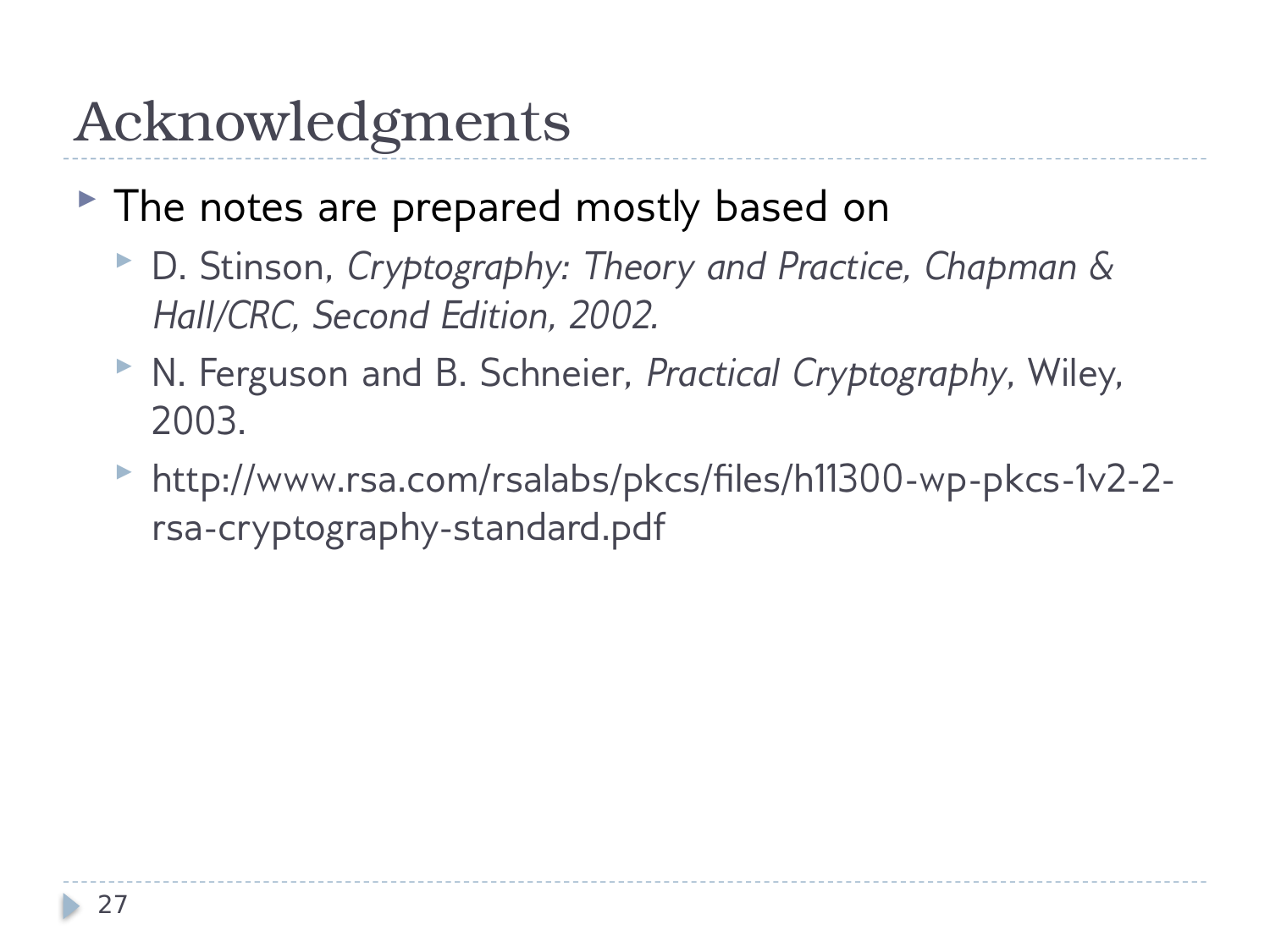

# Acknowledgments
The notes are prepared mostly based on
D. Stinson, Cryptography: Theory and Practice, Chapman & Hall/CRC, Second Edition, 2002.
N. Ferguson and B. Schneier, Practical Cryptography, Wiley, 2003.
http://www.rsa.com/rsalabs/pkcs/files/h11300-wp-pkcs-1v2-2-rsa-cryptography-standard.pdf
27